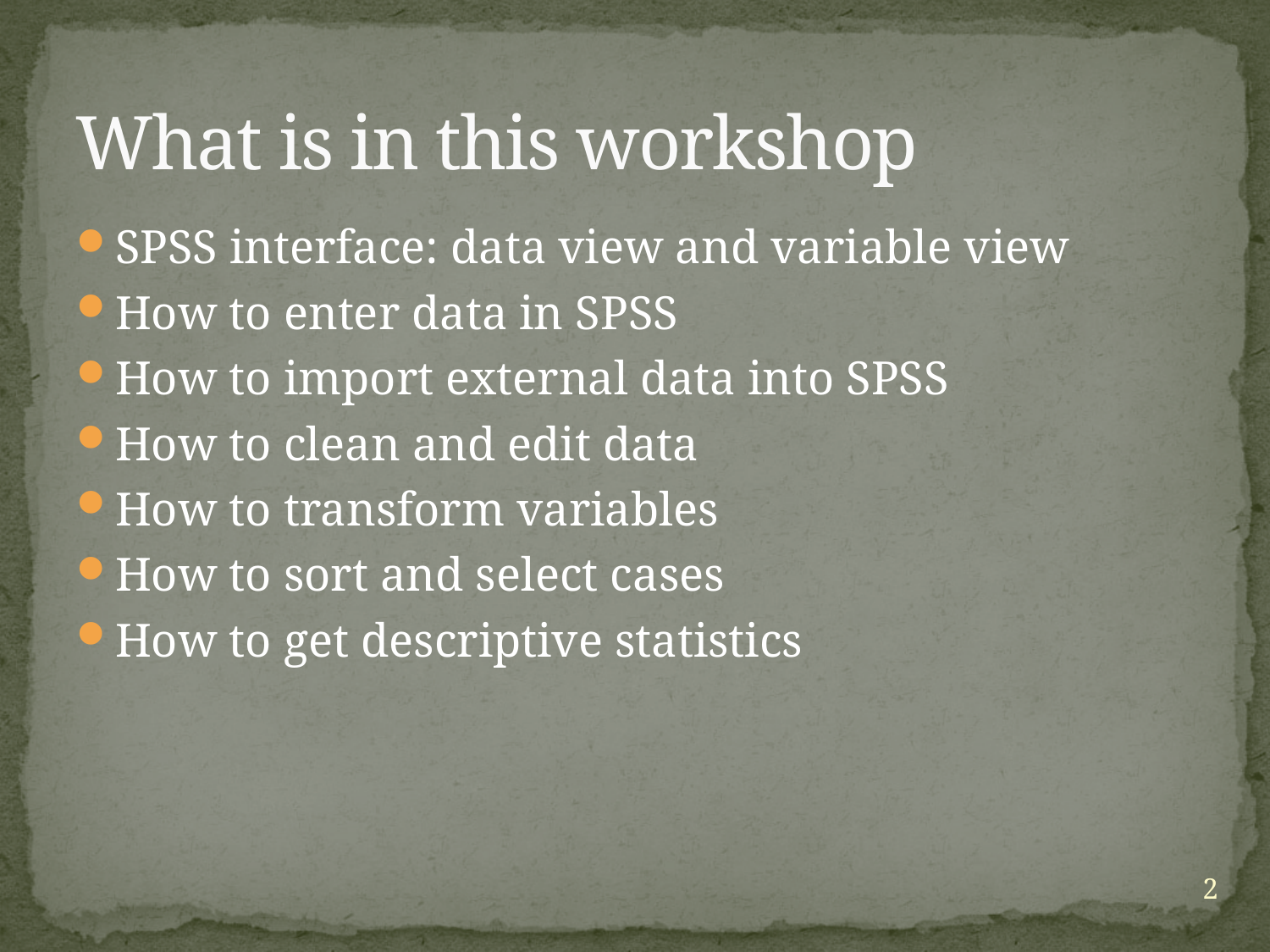

# What is in this workshop
SPSS interface: data view and variable view
How to enter data in SPSS
How to import external data into SPSS
How to clean and edit data
How to transform variables
How to sort and select cases
How to get descriptive statistics

2